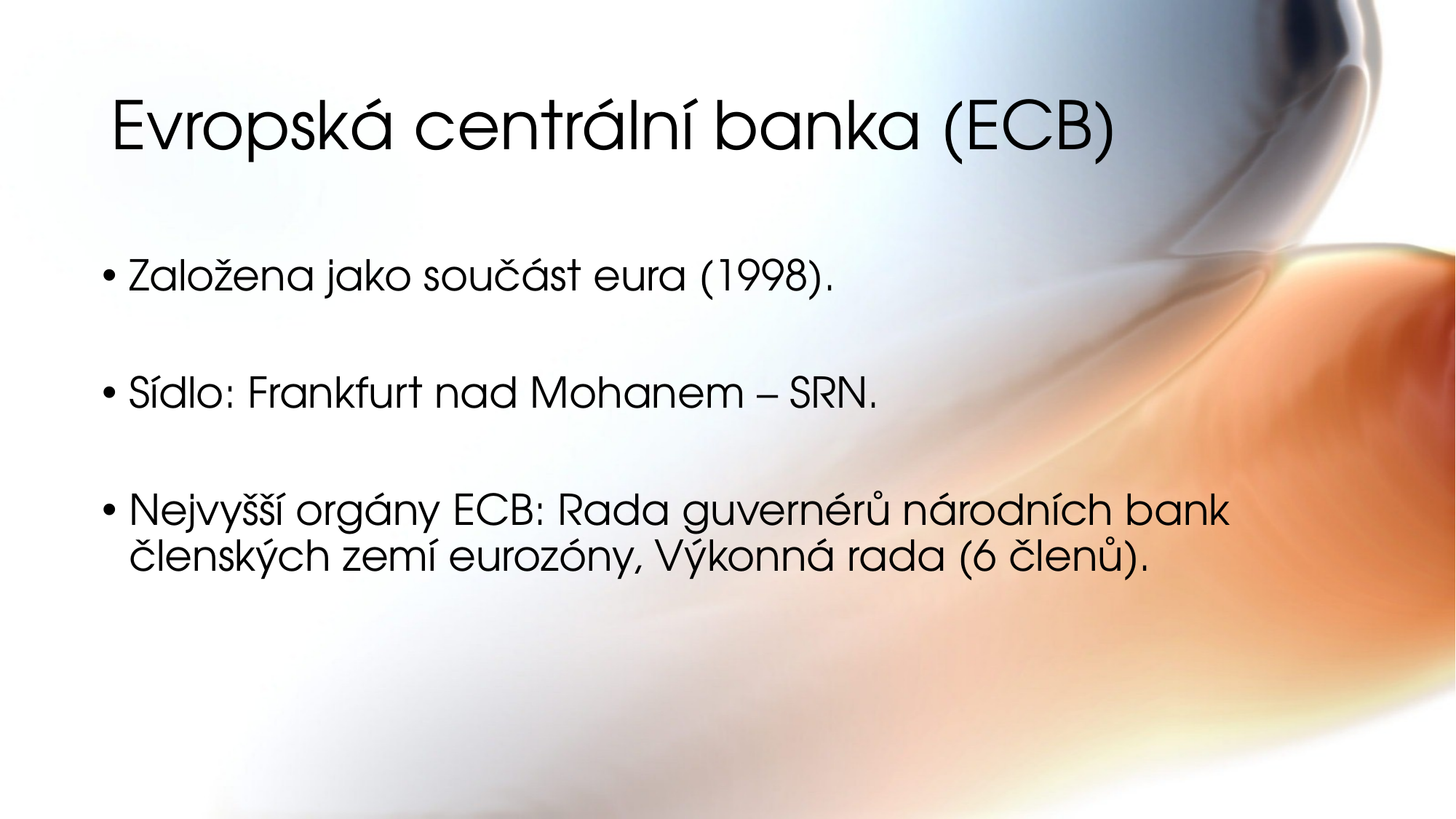

# Evropská centrální banka (ECB)
Založena jako součást eura (1998).

Sídlo: Frankfurt nad Mohanem – SRN.

Nejvyšší orgány ECB: Rada guvernérů národních bank členských zemí eurozóny, Výkonná rada (6 členů).